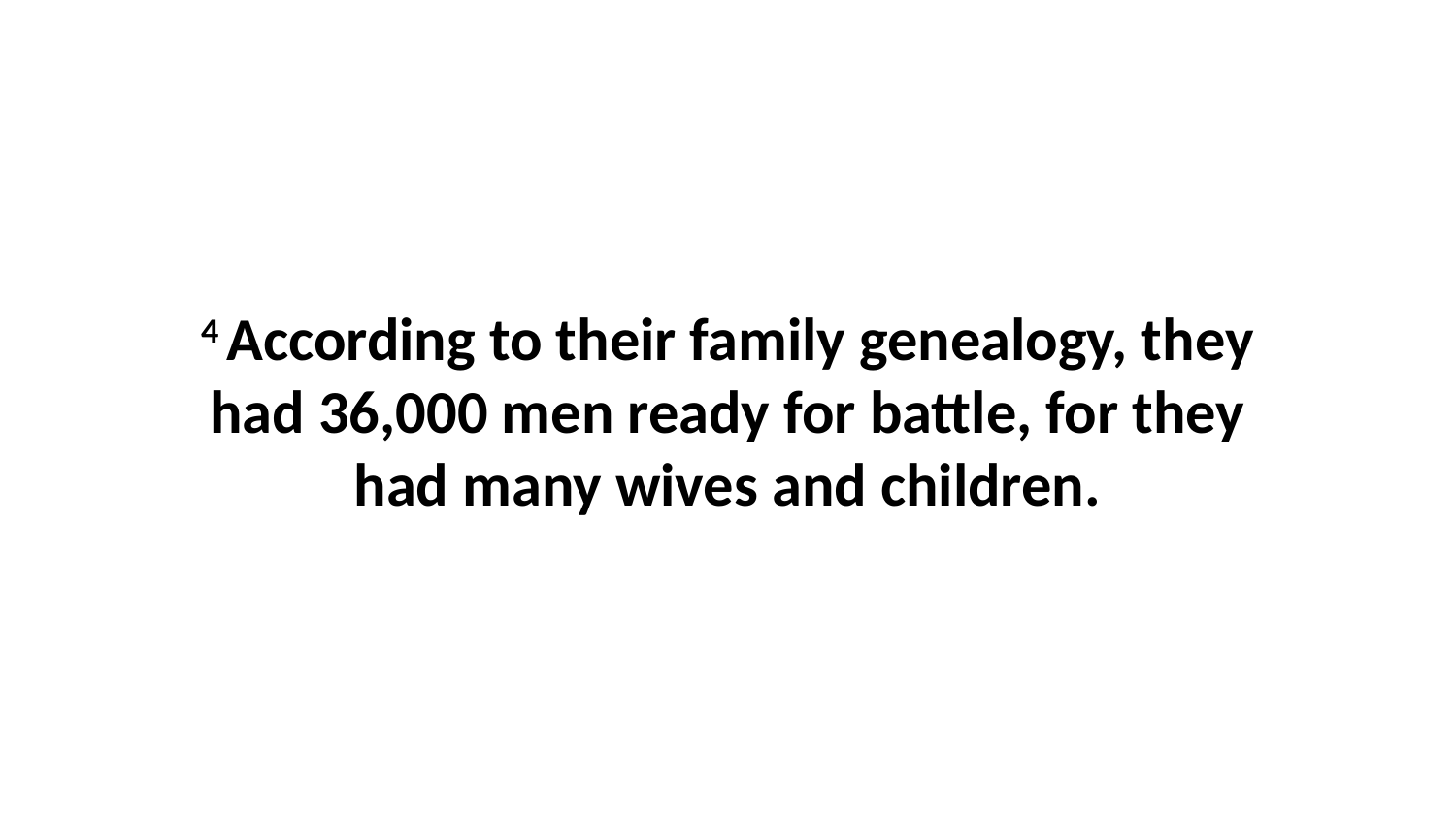

4 According to their family genealogy, they had 36,000 men ready for battle, for they had many wives and children.